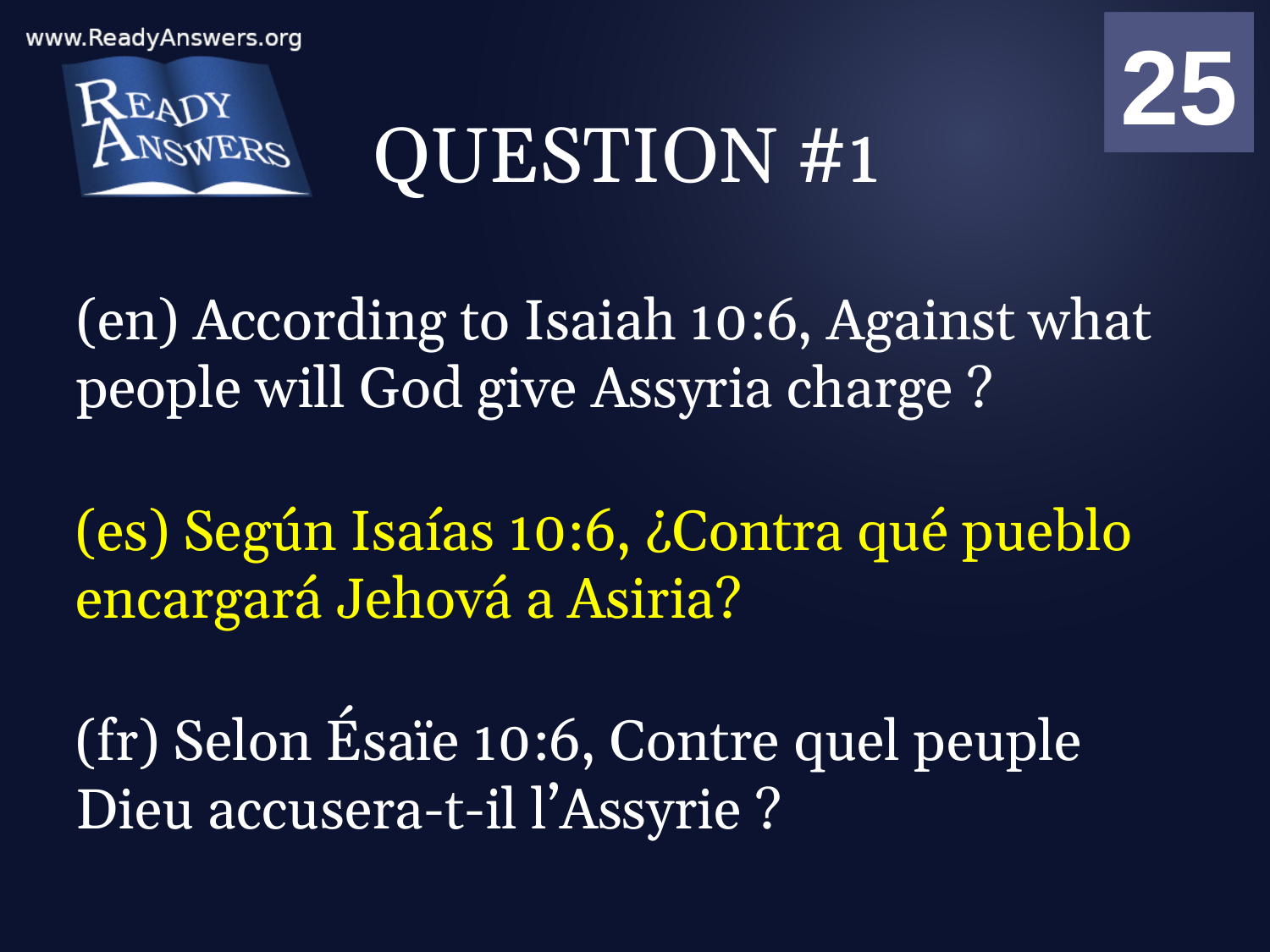

01
02
03
04
05
06
07
08
09
10
11
12
13
14
15
16
17
18
19
20
21
22
23
24
25
00
# QUESTION #1
(en) According to Isaiah 10:6, Against what people will God give Assyria charge ?
(es) Según Isaías 10:6, ¿Contra qué pueblo encargará Jehová a Asiria?
(fr) Selon Ésaïe 10:6, Contre quel peuple Dieu accusera-t-il l’Assyrie ?